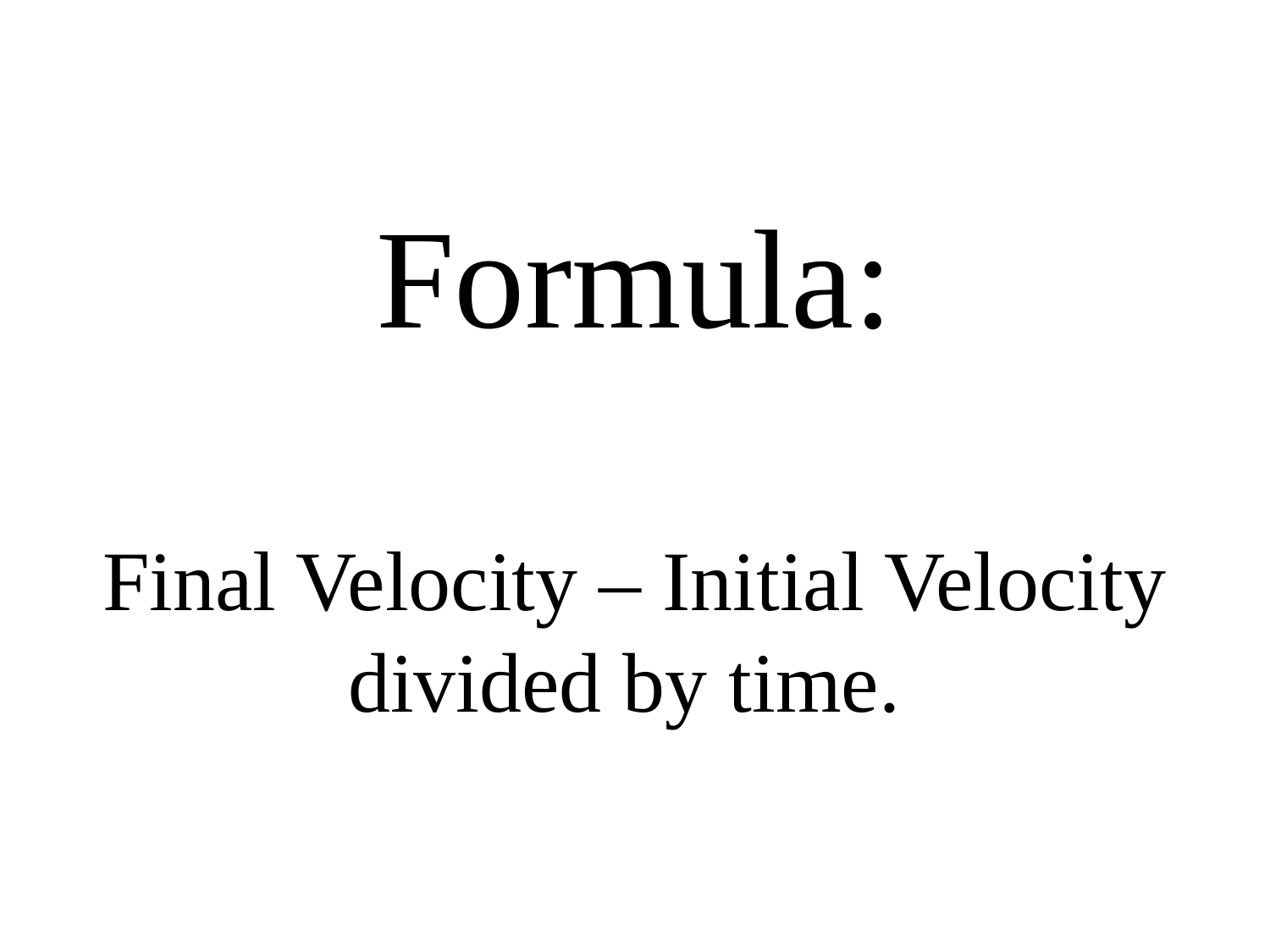

# Formula: Final Velocity – Initial Velocity divided by time.